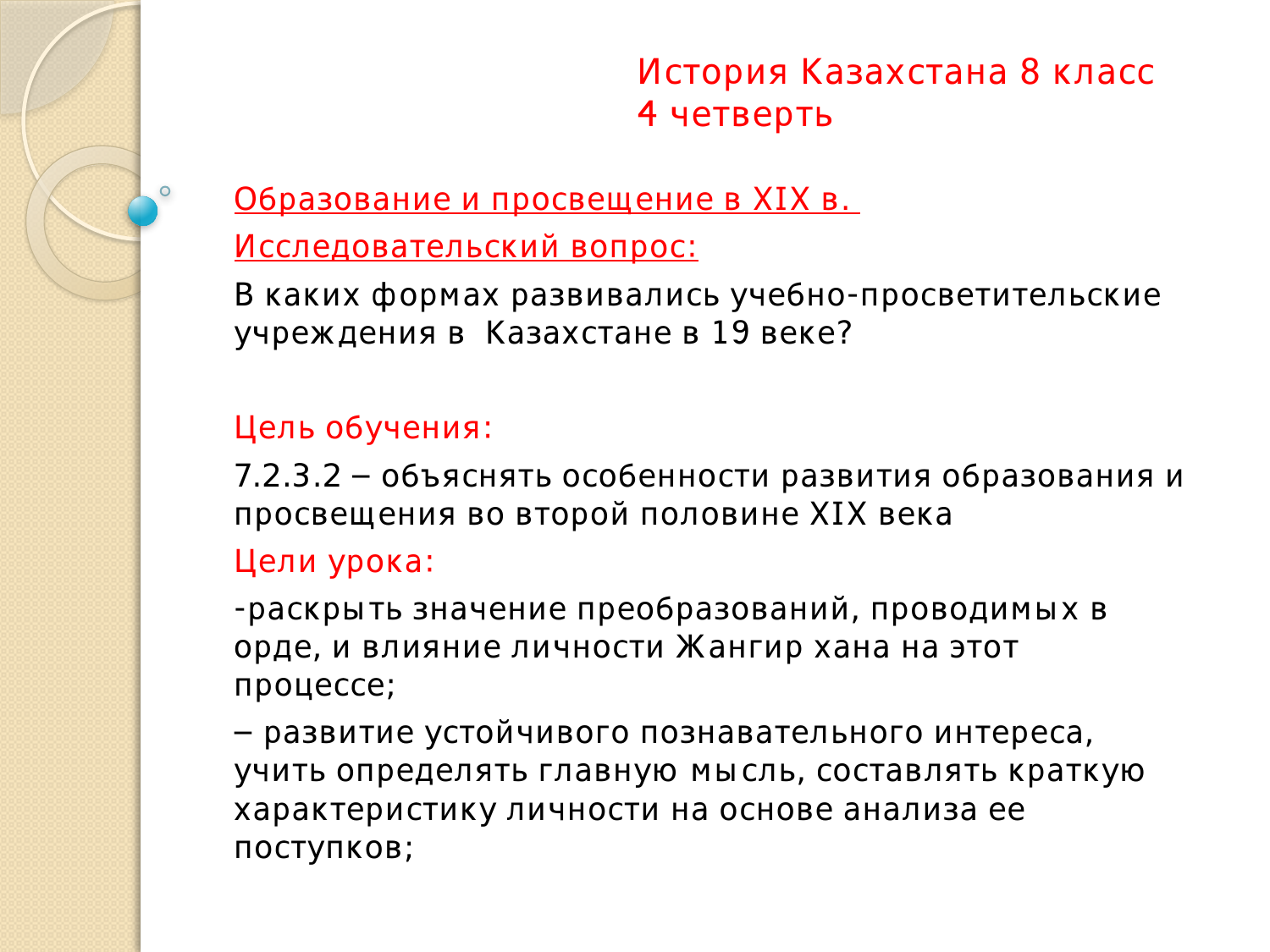

# История Казахстана 8 класс 4 четверть
Образование и просвещение в XIX в.
Исследовательский вопрос:
В каких формах развивались учебно-просветительские учреждения в  Казахстане в 19 веке?

Цель обучения:
7.2.3.2 – объяснять особенности развития образования и просвещения во второй половине XIX века
Цели урока:
-раскрыть значение преобразований, проводимых в орде, и влияние личности Жангир хана на этот процессе;
– развитие устойчивого познавательного интереса, учить определять главную мысль, составлять краткую характеристику личности на основе анализа ее поступков;